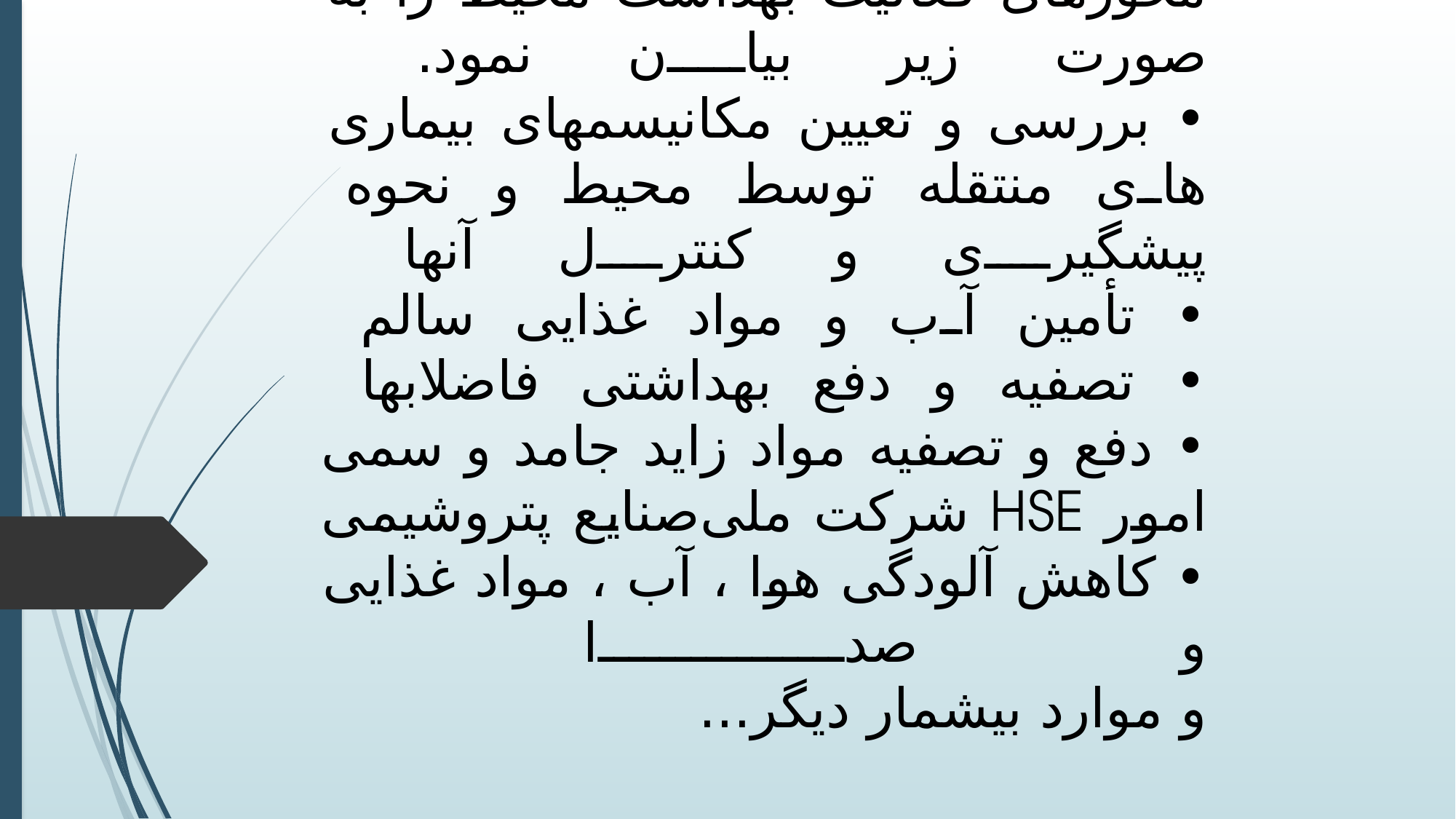

# ﺑﺮ اﯾﻦ اﺳﺎس ﻣﯽ ﺗﻮان اﺻﻠﯽ ﺗﺮﯾﻦ ﻣﺤﻮرﻫﺎی ﻓﻌﺎﻟﯿﺖ ﺑﻬﺪاﺷﺖ ﻣﺤﯿﻂ را ﺑﻪ ﺻﻮرت زﯾﺮ ﺑﯿﺎن ﻧﻤﻮد. • ﺑﺮرﺳﯽ و ﺗﻌﯿﯿﻦ ﻣﮑﺎﻧﯿﺴﻤﻬﺎی ﺑﯿﻤﺎری ﻫﺎی ﻣﻨﺘﻘﻠﻪ ﺗﻮﺳﻂ ﻣﺤﯿﻂ و ﻧﺤﻮه ﭘﯿﺸﮕﯿﺮی و ﮐﻨﺘﺮل آﻧﻬﺎ • ﺗﺄﻣﯿﻦ آب و ﻣﻮاد ﻏﺬاﯾﯽ ﺳﺎﻟﻢ • ﺗﺼﻔﯿﻪ و دﻓﻊ ﺑﻬﺪاﺷﺘﯽ ﻓﺎﺿﻼﺑﻬﺎ • دﻓﻊ و ﺗﺼﻔﯿﻪ ﻣﻮاد زاﯾﺪ ﺟﺎﻣﺪ و ﺳﻤﯽ اﻣﻮر HSE ﺷﺮﮐﺖ ﻣﻠﯽﺻﻨﺎیع پتروشیمی • ﮐﺎﻫﺶ آﻟﻮدﮔﯽ ﻫﻮا ، آب ، ﻣﻮاد ﻏﺬاﯾﯽ و ﺻﺪا و موارد بیشمار دیگر...